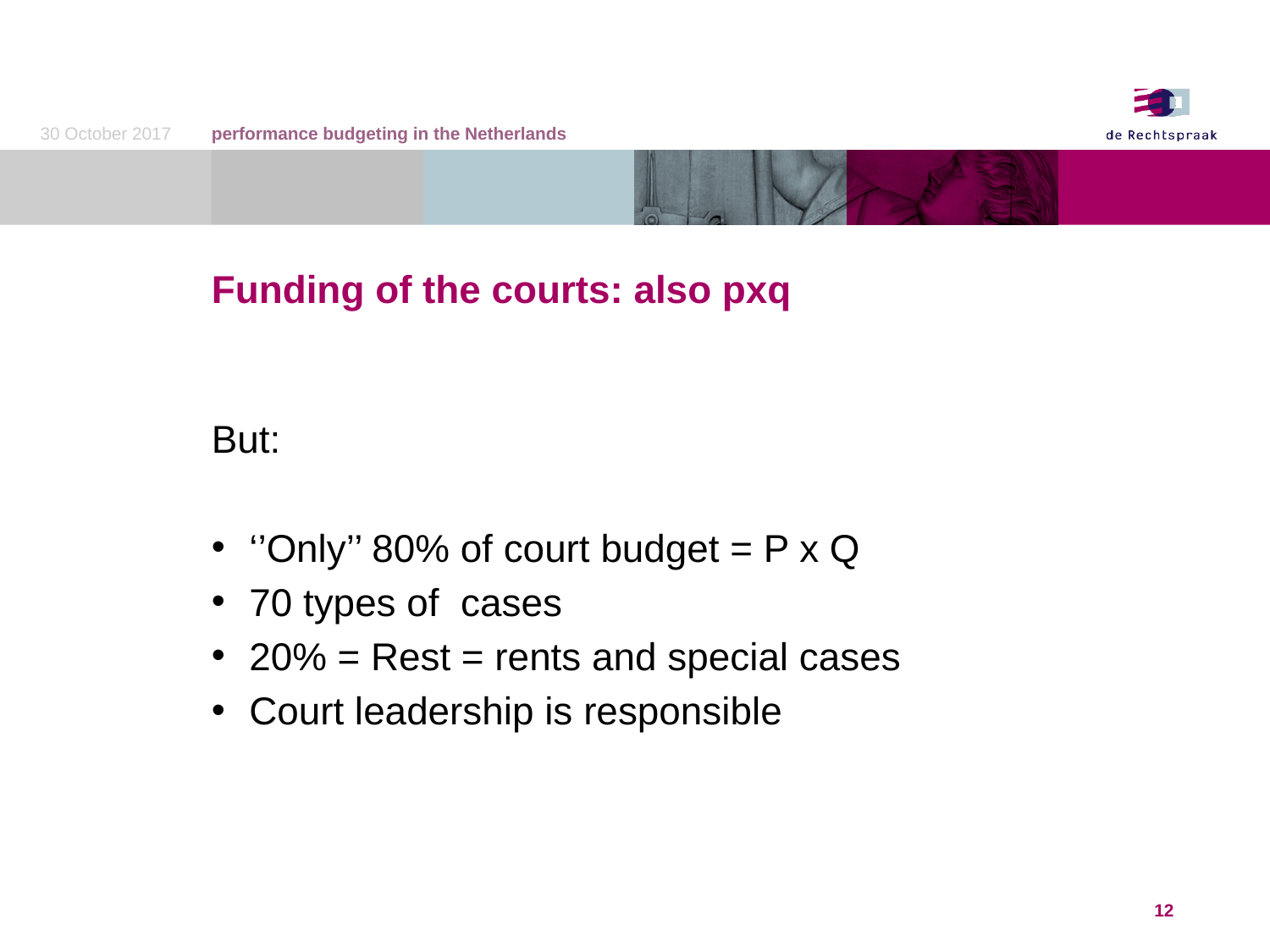

30 October 2017
performance budgeting in the Netherlands
# Funding of the courts: also pxq
But:

‘’Only’’ 80% of court budget = P x Q
70 types of  cases
20% = Rest = rents and special cases
Court leadership is responsible
12